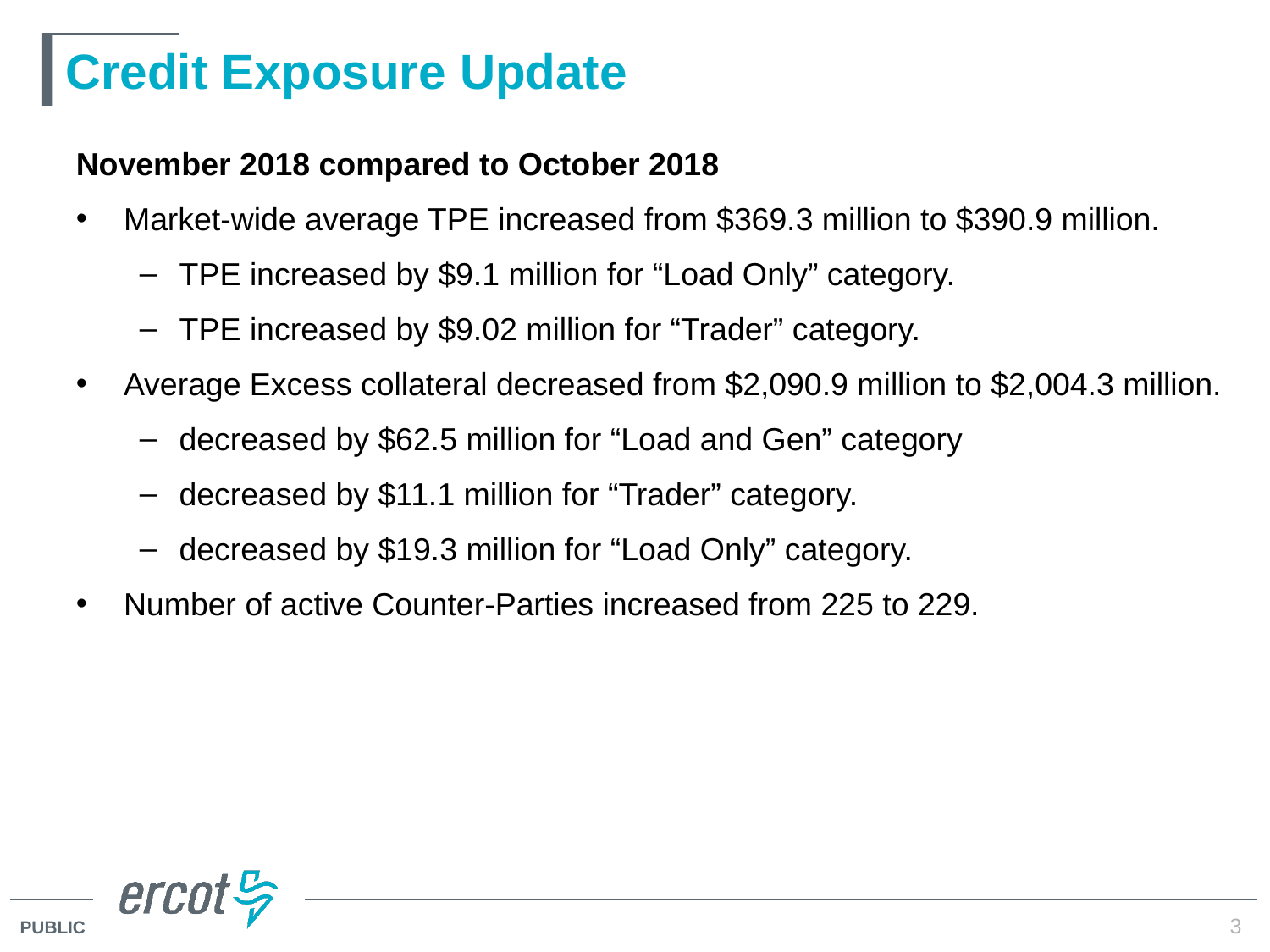

# Credit Exposure Update
November 2018 compared to October 2018
Market-wide average TPE increased from $369.3 million to $390.9 million.
TPE increased by $9.1 million for “Load Only” category.
TPE increased by $9.02 million for “Trader” category.
Average Excess collateral decreased from $2,090.9 million to $2,004.3 million.
decreased by $62.5 million for “Load and Gen” category
decreased by $11.1 million for “Trader” category.
decreased by $19.3 million for “Load Only” category.
Number of active Counter-Parties increased from 225 to 229.

3